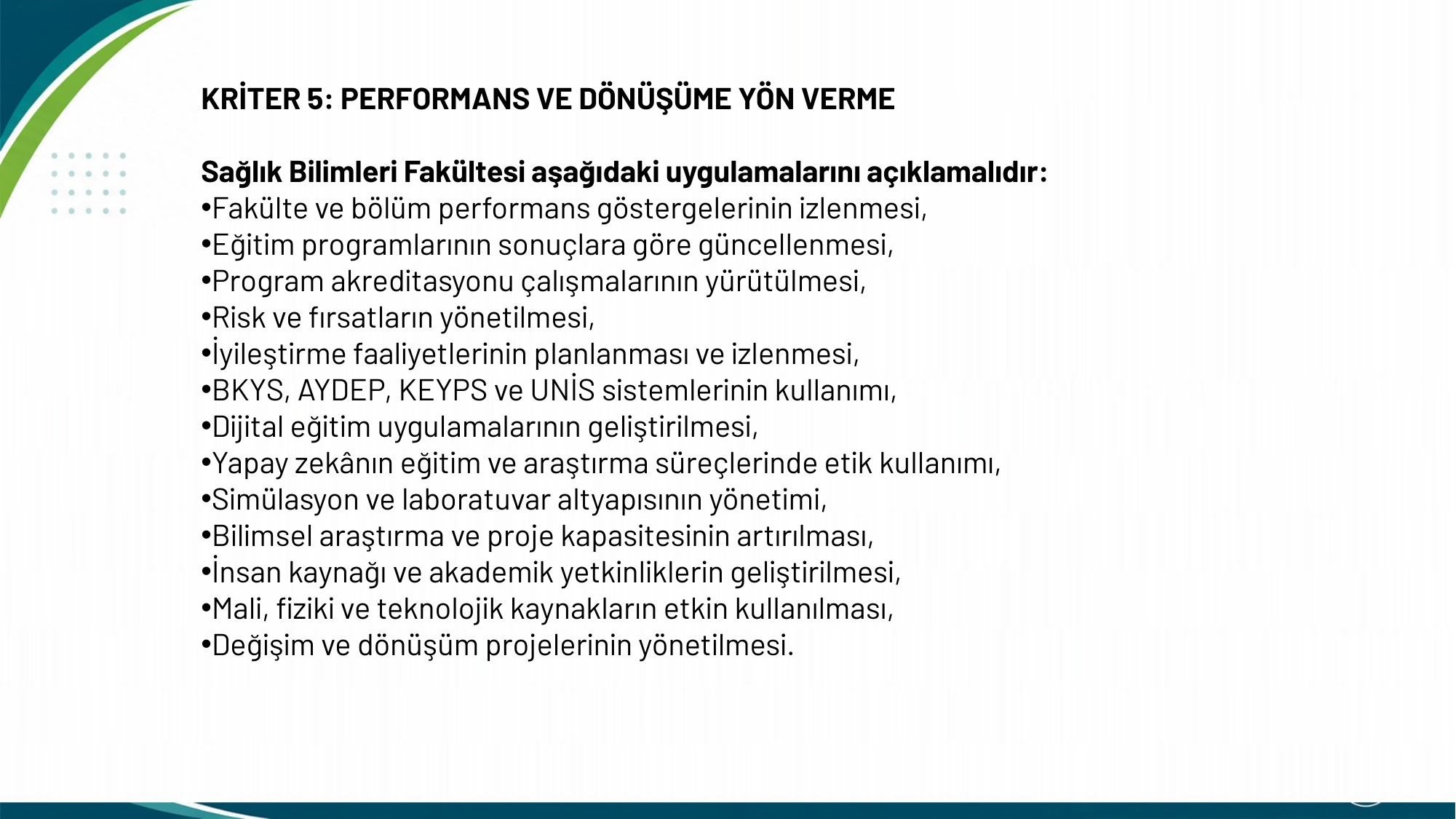

KRİTER 5: PERFORMANS VE DÖNÜŞÜME YÖN VERME

Sağlık Bilimleri Fakültesi aşağıdaki uygulamalarını açıklamalıdır:
Fakülte ve bölüm performans göstergelerinin izlenmesi,
Eğitim programlarının sonuçlara göre güncellenmesi,
Program akreditasyonu çalışmalarının yürütülmesi,
Risk ve fırsatların yönetilmesi,
İyileştirme faaliyetlerinin planlanması ve izlenmesi,
BKYS, AYDEP, KEYPS ve UNİS sistemlerinin kullanımı,
Dijital eğitim uygulamalarının geliştirilmesi,
Yapay zekânın eğitim ve araştırma süreçlerinde etik kullanımı,
Simülasyon ve laboratuvar altyapısının yönetimi,
Bilimsel araştırma ve proje kapasitesinin artırılması,
İnsan kaynağı ve akademik yetkinliklerin geliştirilmesi,
Mali, fiziki ve teknolojik kaynakların etkin kullanılması,
Değişim ve dönüşüm projelerinin yönetilmesi.